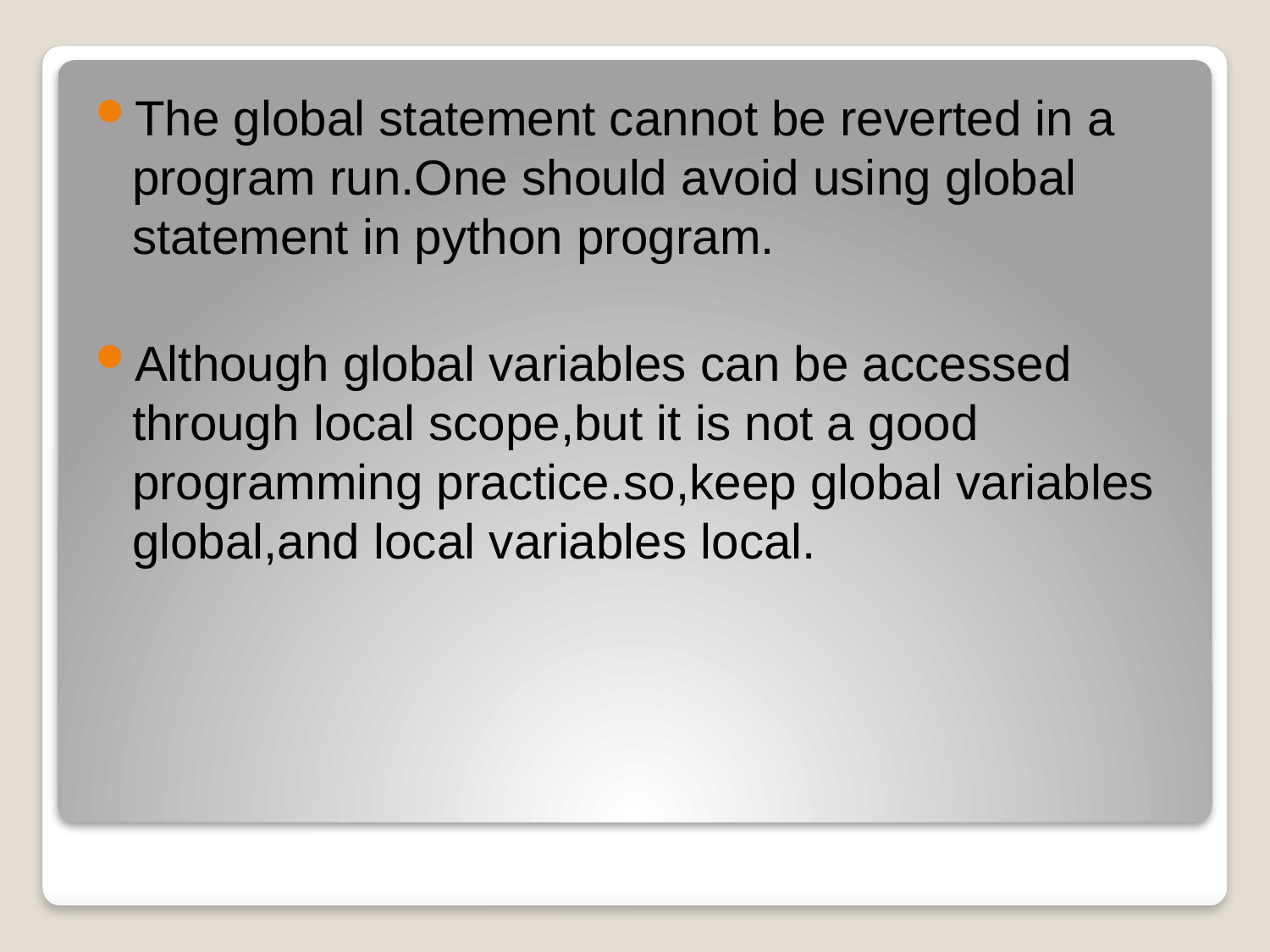

The global statement cannot be reverted in a program run.One should avoid using global statement in python program.

Although global variables can be accessed through local scope,but it is not a good programming practice.so,keep global variables global,and local variables local.
#